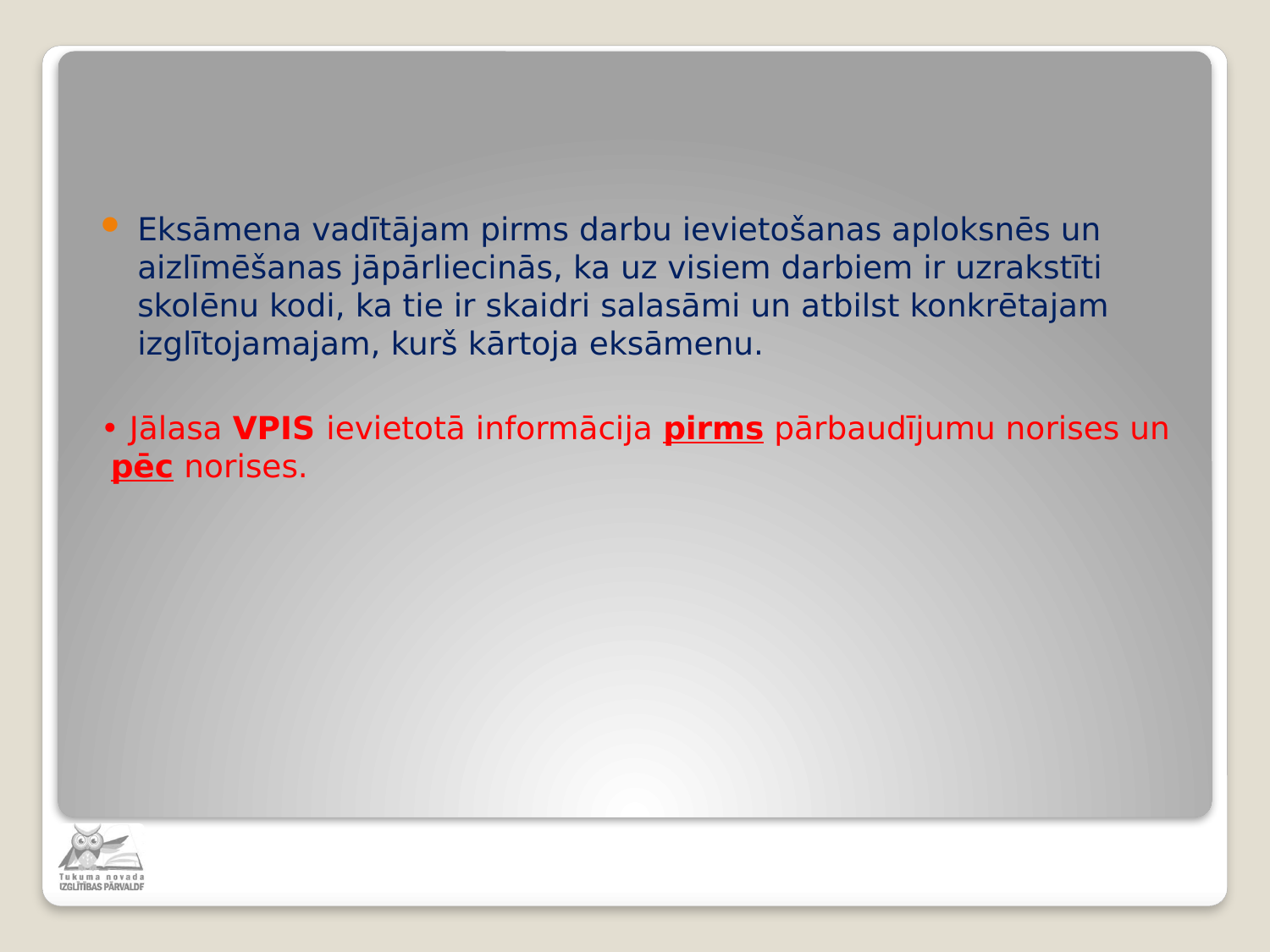

#
Eksāmena vadītājam pirms darbu ievietošanas aploksnēs un aizlīmēšanas jāpārliecinās, ka uz visiem darbiem ir uzrakstīti skolēnu kodi, ka tie ir skaidri salasāmi un atbilst konkrētajam izglītojamajam, kurš kārtoja eksāmenu.

• Jālasa VPIS ievietotā informācija pirms pārbaudījumu norises un    pēc norises.